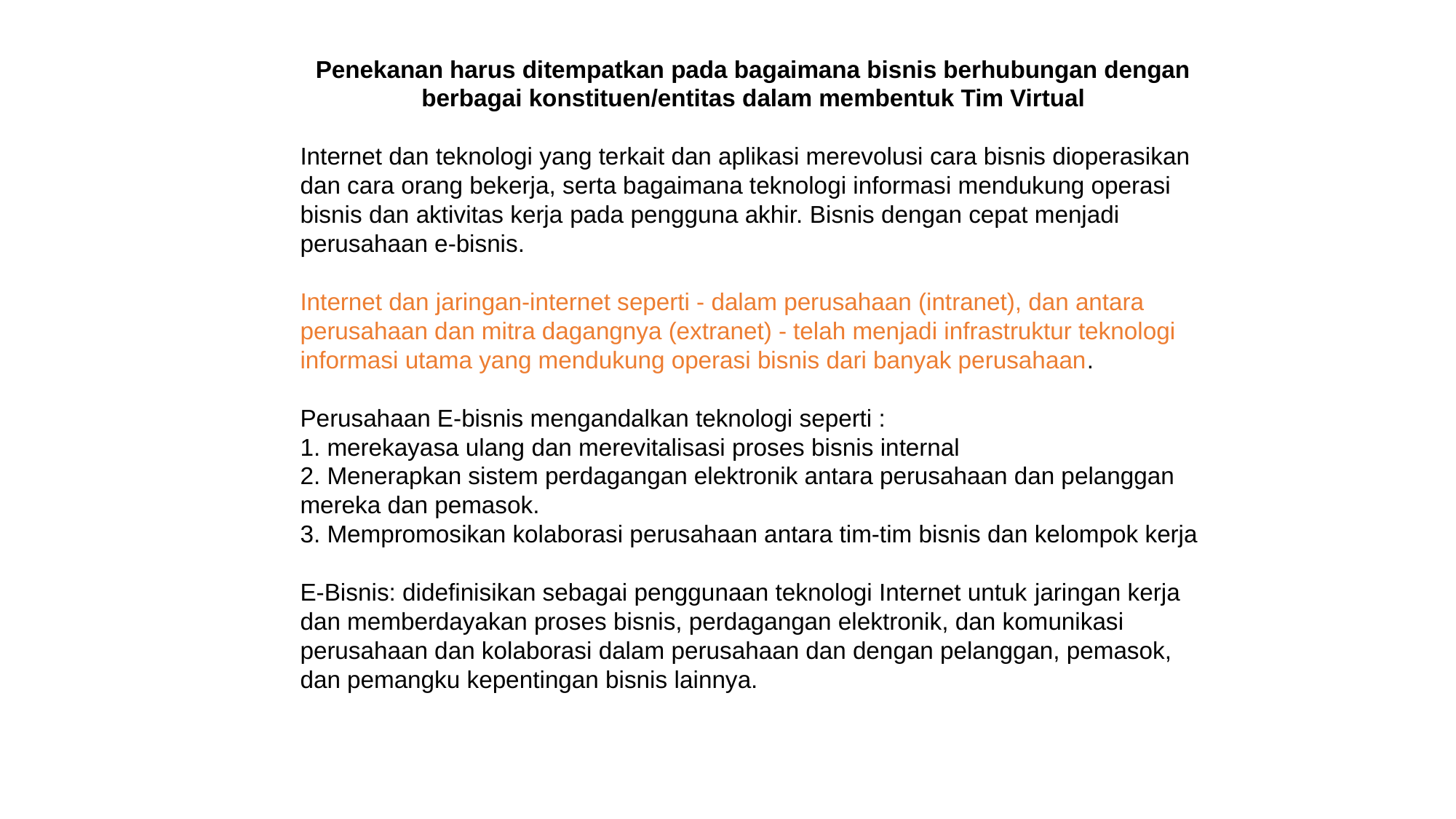

Penekanan harus ditempatkan pada bagaimana bisnis berhubungan dengan berbagai konstituen/entitas dalam membentuk Tim Virtual

Internet dan teknologi yang terkait dan aplikasi merevolusi cara bisnis dioperasikan dan cara orang bekerja, serta bagaimana teknologi informasi mendukung operasi bisnis dan aktivitas kerja pada pengguna akhir. Bisnis dengan cepat menjadi perusahaan e-bisnis.

Internet dan jaringan-internet seperti - dalam perusahaan (intranet), dan antara perusahaan dan mitra dagangnya (extranet) - telah menjadi infrastruktur teknologi informasi utama yang mendukung operasi bisnis dari banyak perusahaan.

Perusahaan E-bisnis mengandalkan teknologi seperti :
1. merekayasa ulang dan merevitalisasi proses bisnis internal
2. Menerapkan sistem perdagangan elektronik antara perusahaan dan pelanggan mereka dan pemasok.
3. Mempromosikan kolaborasi perusahaan antara tim-tim bisnis dan kelompok kerja

E-Bisnis: didefinisikan sebagai penggunaan teknologi Internet untuk jaringan kerja dan memberdayakan proses bisnis, perdagangan elektronik, dan komunikasi perusahaan dan kolaborasi dalam perusahaan dan dengan pelanggan, pemasok, dan pemangku kepentingan bisnis lainnya.